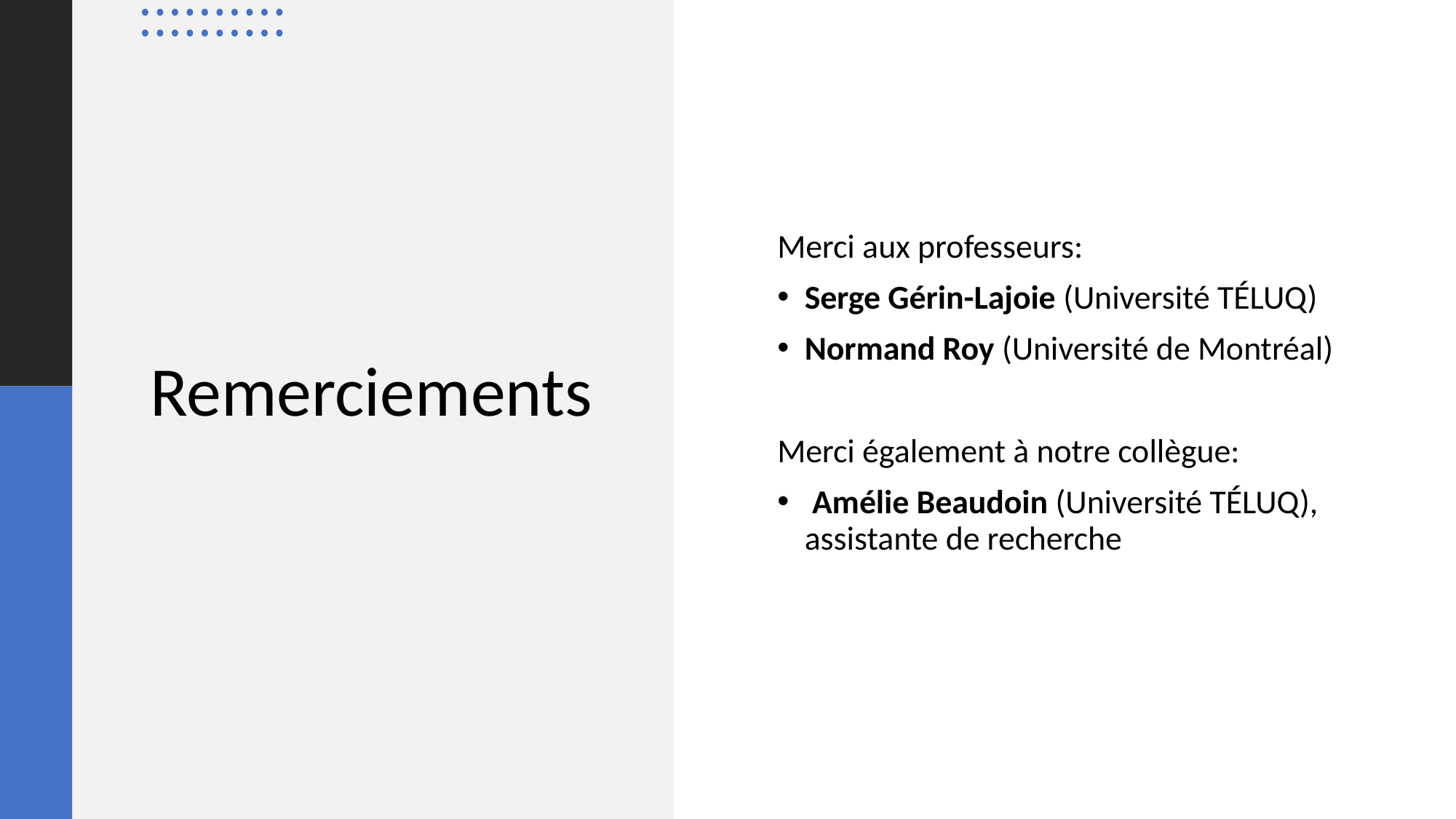

Merci aux professeurs:
Serge Gérin-Lajoie (Université TÉLUQ)
Normand Roy (Université de Montréal)

Merci également à notre collègue:
 Amélie Beaudoin (Université TÉLUQ), assistante de recherche
# Remerciements